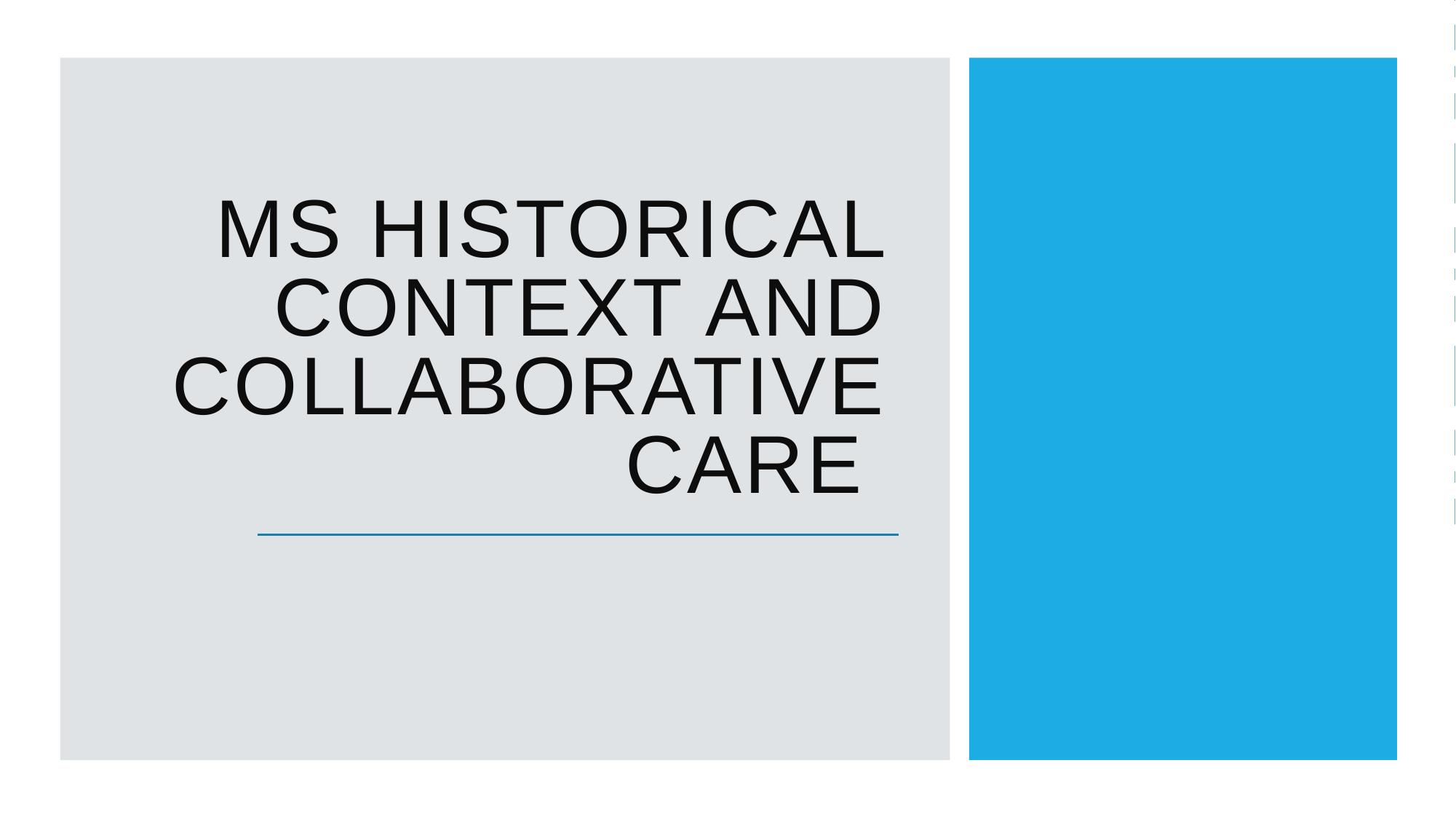

# MS Historical context and collaborative care